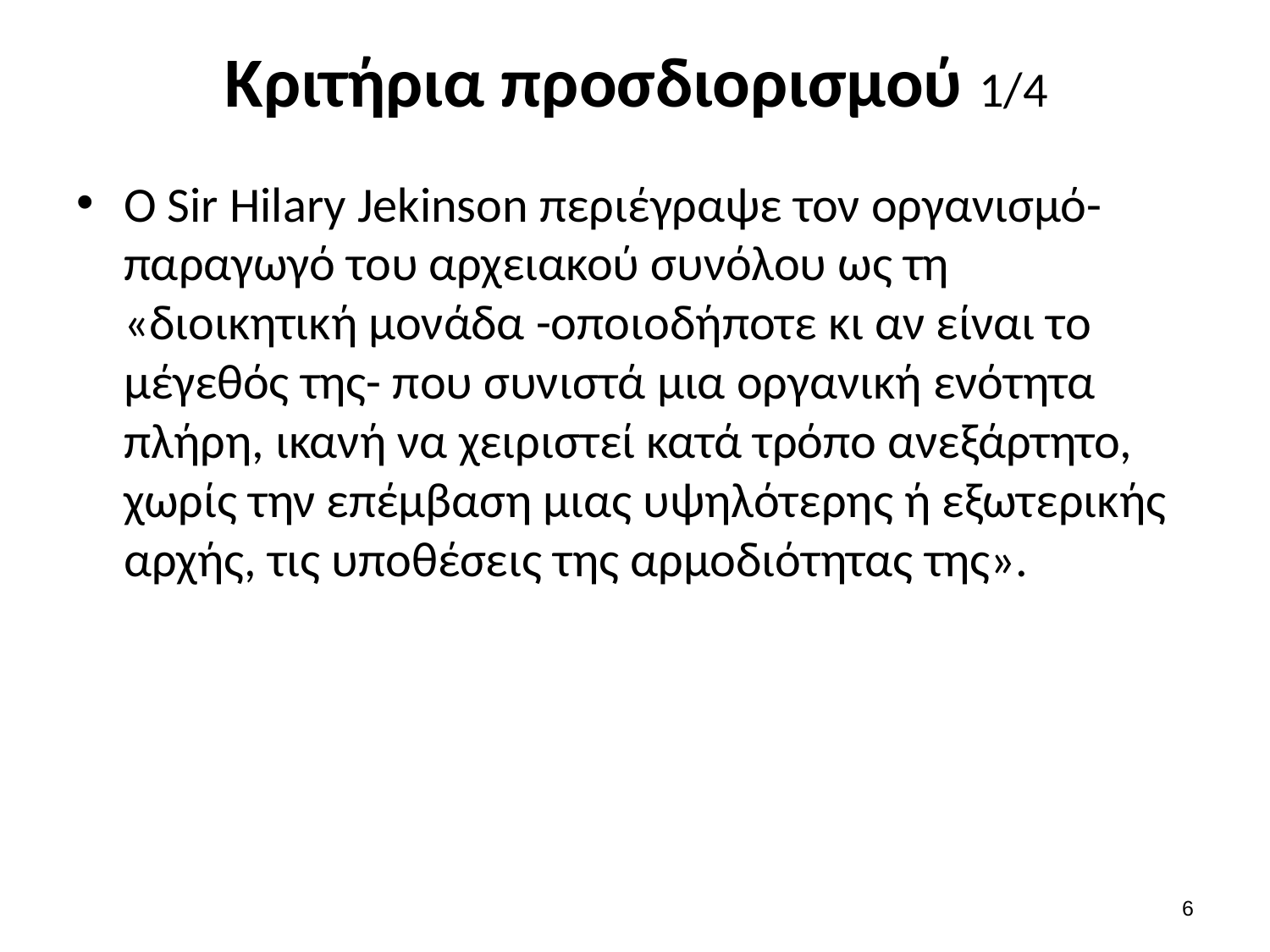

# Κριτήρια προσδιορισμού 1/4
Ο Sir Hilary Jekinson περιέγραψε τον οργανισμό-παραγωγό του αρχειακού συνόλου ως τη «διοικητική μονάδα -οποιοδήποτε κι αν είναι το μέγεθός της- που συνιστά μια οργανική ενότητα πλήρη, ικανή να χειριστεί κατά τρόπο ανεξάρτητο, χωρίς την επέμβαση μιας υψηλότερης ή εξωτερικής αρχής, τις υποθέσεις της αρμοδιότητας της».
6